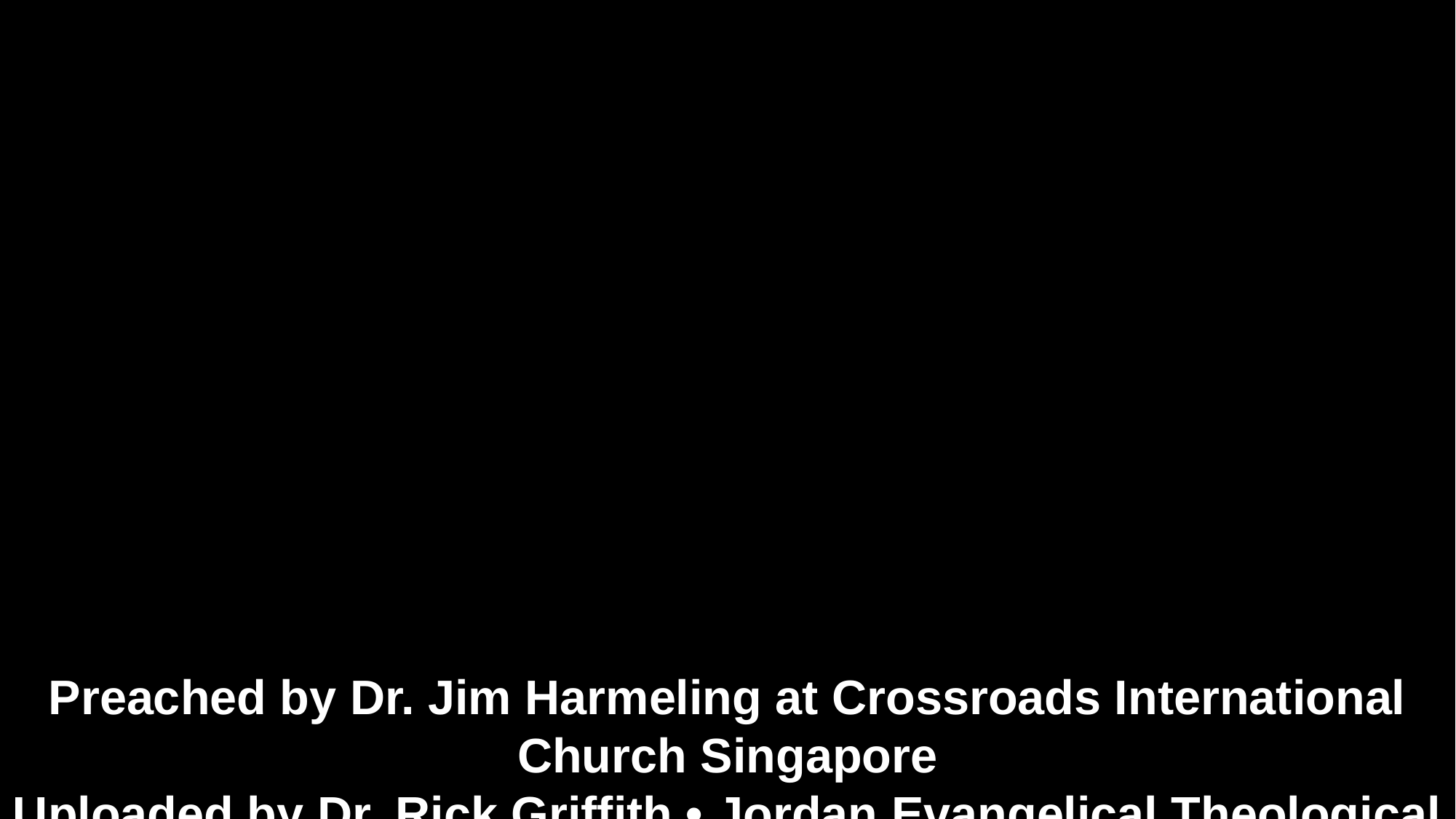

Preached by Dr. Jim Harmeling at Crossroads International Church Singapore
Uploaded by Dr. Rick Griffith • Jordan Evangelical Theological Seminary
All files in many languages for free download at BibleStudyDownloads.org